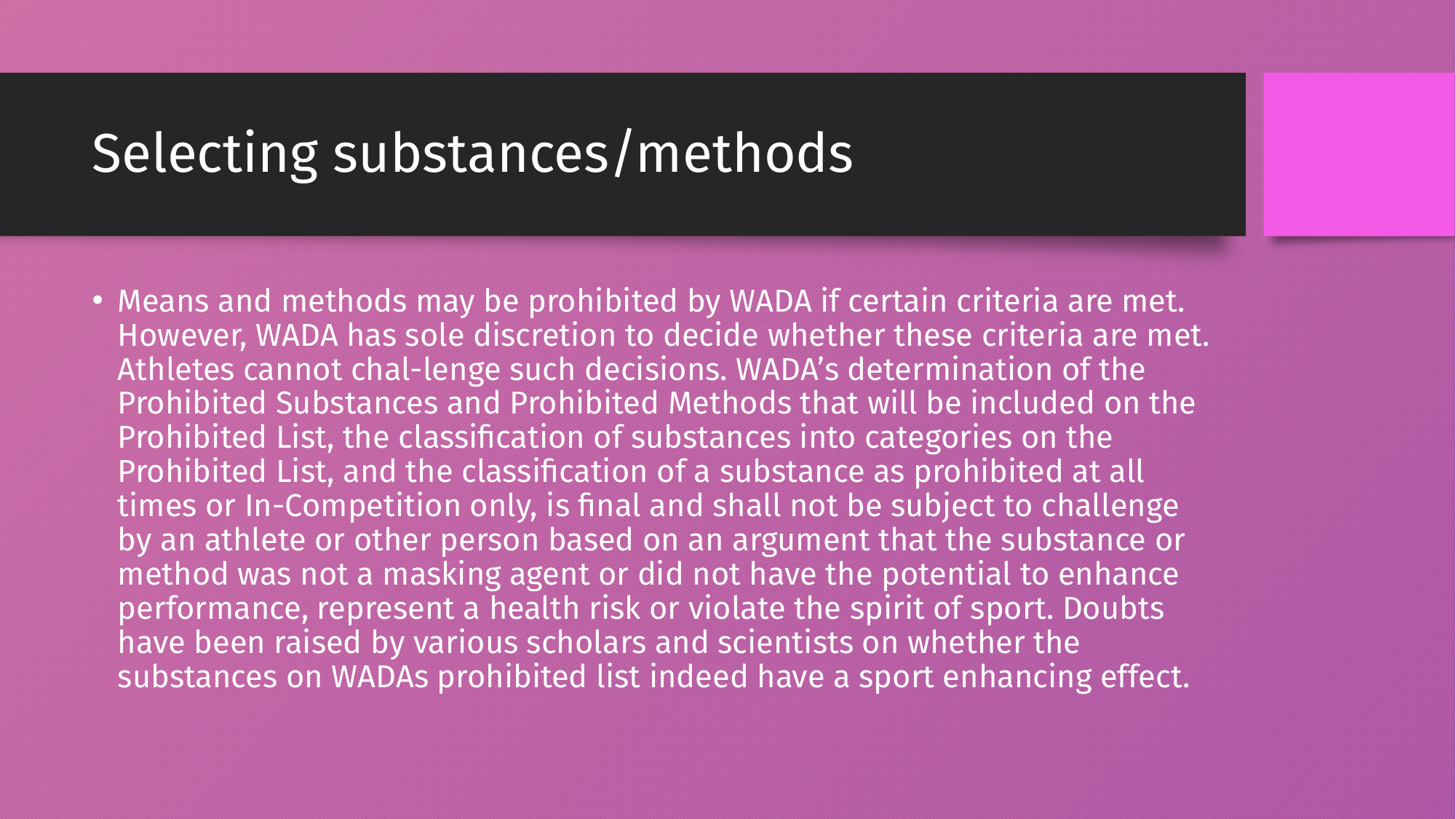

# Selecting substances/methods
Means and methods may be prohibited by WADA if certain criteria are met. However, WADA has sole discretion to decide whether these criteria are met. Athletes cannot chal-lenge such decisions. WADA’s determination of the Prohibited Substances and Prohibited Methods that will be included on the Prohibited List, the classification of substances into categories on the Prohibited List, and the classification of a substance as prohibited at all times or In-Competition only, is final and shall not be subject to challenge by an athlete or other person based on an argument that the substance or method was not a masking agent or did not have the potential to enhance performance, represent a health risk or violate the spirit of sport. Doubts have been raised by various scholars and scientists on whether the substances on WADAs prohibited list indeed have a sport enhancing effect.